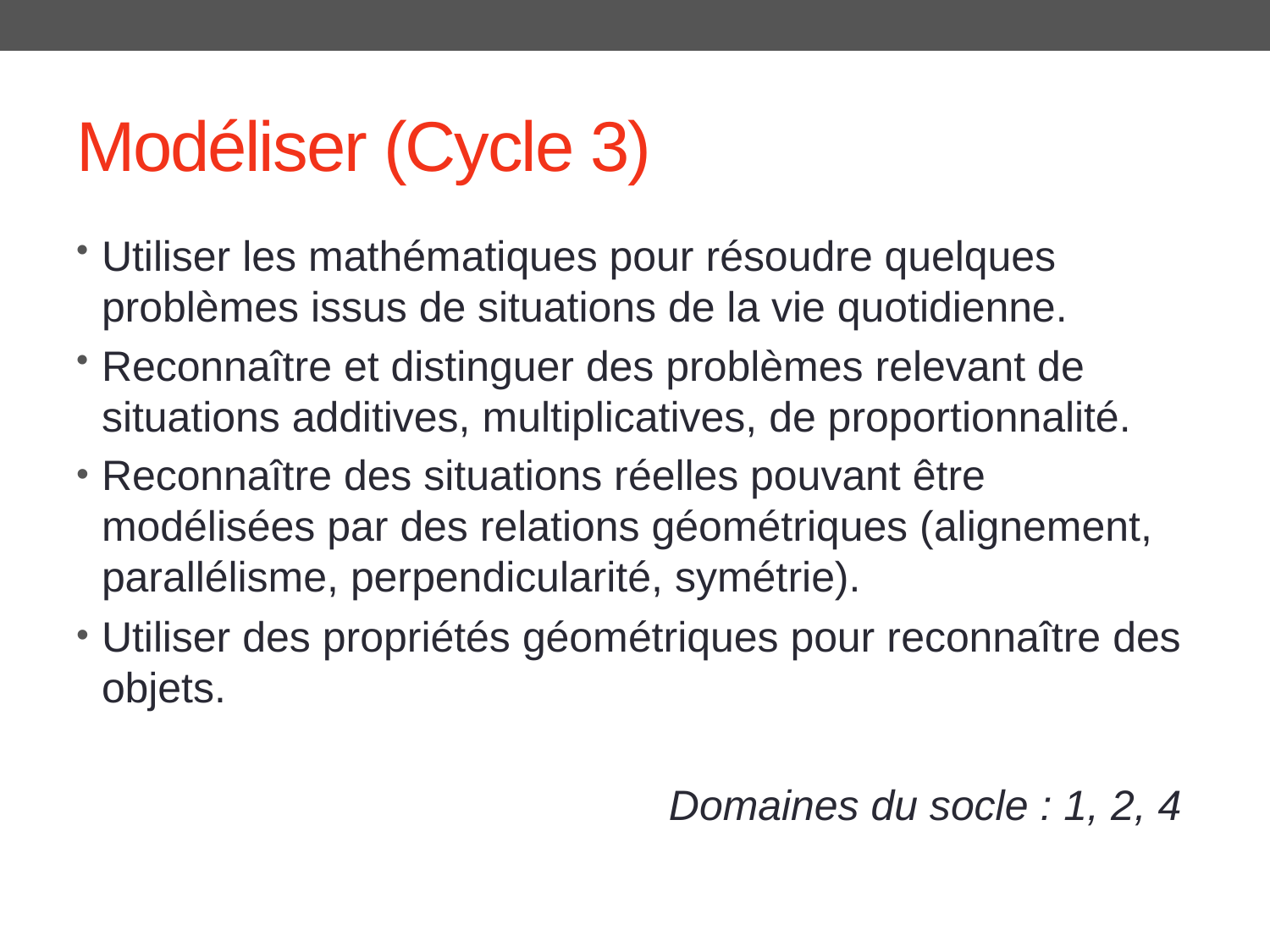

# Modéliser (Cycle 3)
Utiliser les mathématiques pour résoudre quelques problèmes issus de situations de la vie quotidienne.
Reconnaître et distinguer des problèmes relevant de situations additives, multiplicatives, de proportionnalité.
Reconnaître des situations réelles pouvant être modélisées par des relations géométriques (alignement, parallélisme, perpendicularité, symétrie).
Utiliser des propriétés géométriques pour reconnaître des objets.

Domaines du socle : 1, 2, 4